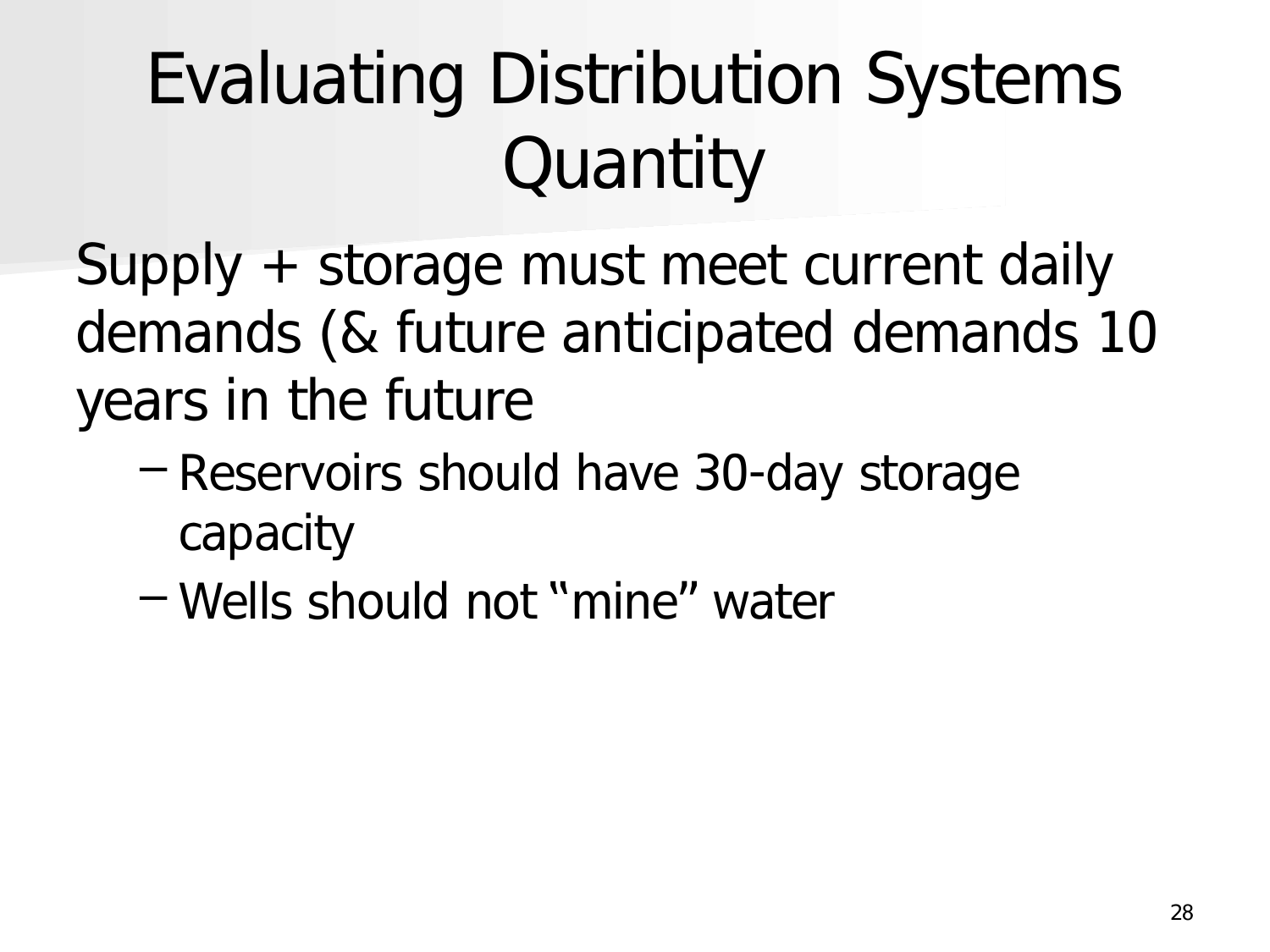

# Evaluating Distribution Systems Quantity
Supply + storage must meet current daily demands (& future anticipated demands 10 years in the future
Reservoirs should have 30-day storage capacity
Wells should not “mine” water
28